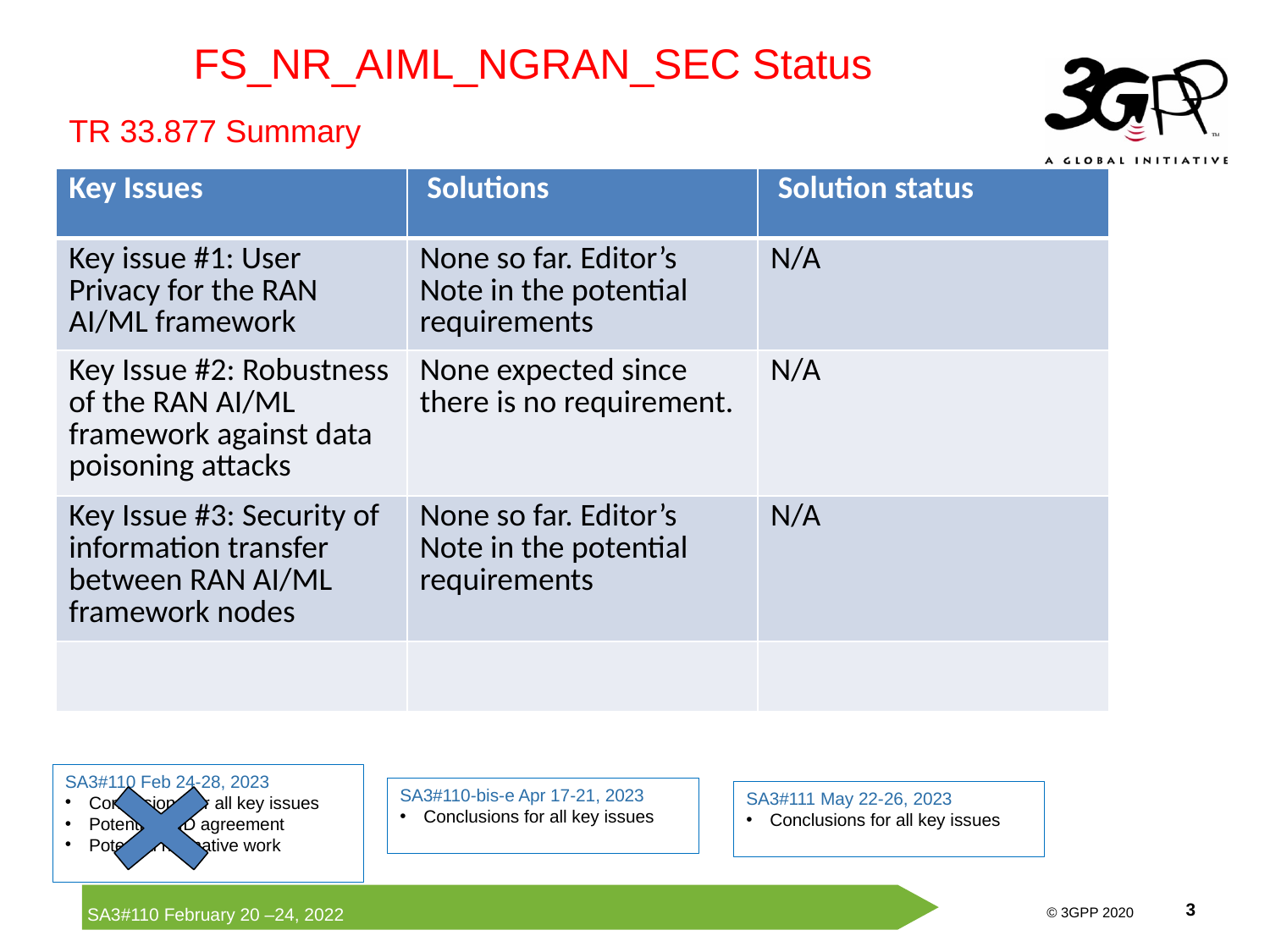

FS_NR_AIML_NGRAN_SEC Status
TR 33.877 Summary
| Key Issues | Solutions | Solution status |
| --- | --- | --- |
| Key issue #1: User Privacy for the RAN AI/ML framework | None so far. Editor’s Note in the potential requirements | N/A |
| Key Issue #2: Robustness of the RAN AI/ML framework against data poisoning attacks | None expected since there is no requirement. | N/A |
| Key Issue #3: Security of information transfer between RAN AI/ML framework nodes | None so far. Editor’s Note in the potential requirements | N/A |
|  |  |  |
SA3#110 Feb 24-28, 2023
Conclusions for all key issues
Potential WID agreement
Potential normative work

SA3#110-bis-e Apr 17-21, 2023
Conclusions for all key issues

SA3#111 May 22-26, 2023
Conclusions for all key issues